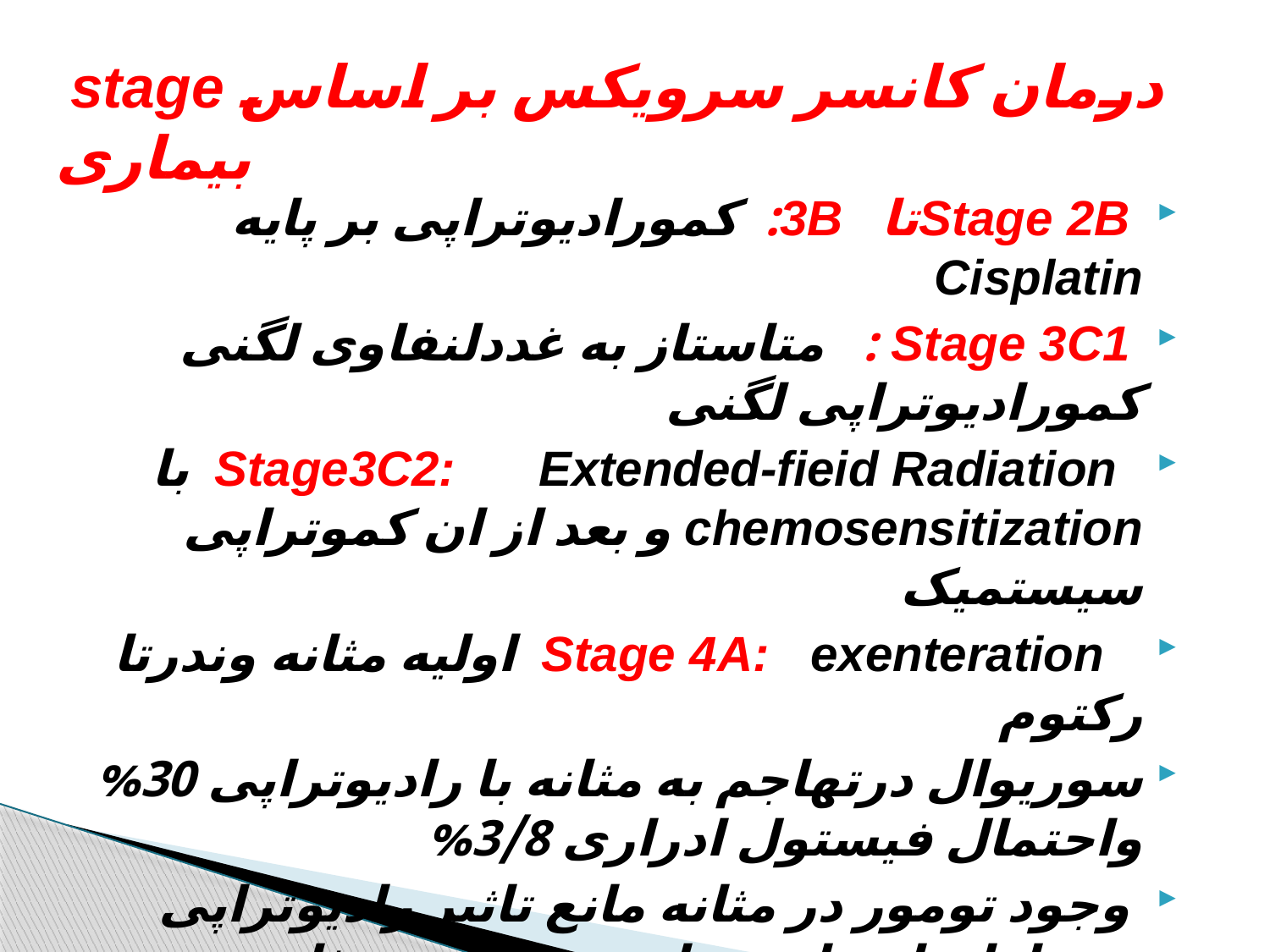

# درمان کانسر سرویکس بر اساس stage  بیماری
 Stage 2Bتا   3B:  کمورادیوتراپی بر پایه Cisplatin
 Stage 3C1 :   متاستاز به غددلنفاوی لگنی کمورادیوتراپی لگنی
  Stage3C2:      Extended-fieid Radiation  با    chemosensitization و بعد از ان کموتراپی سیستمیک
   Stage 4A:   exenteration  اولیه مثانه وندرتا رکتوم
سوریوال درتهاجم به مثانه با رادیوتراپی 30% واحتمال فیستول ادراری 3/8%
 وجود تومور در مثانه مانع تاثیر رادیوتراپی  وبعدازاتمام رادیوتراپی برداشتن مثانه
Stage 4B:کموتراپی ورادیوتراپی palliative با هد ف حداقل موربیدیتی